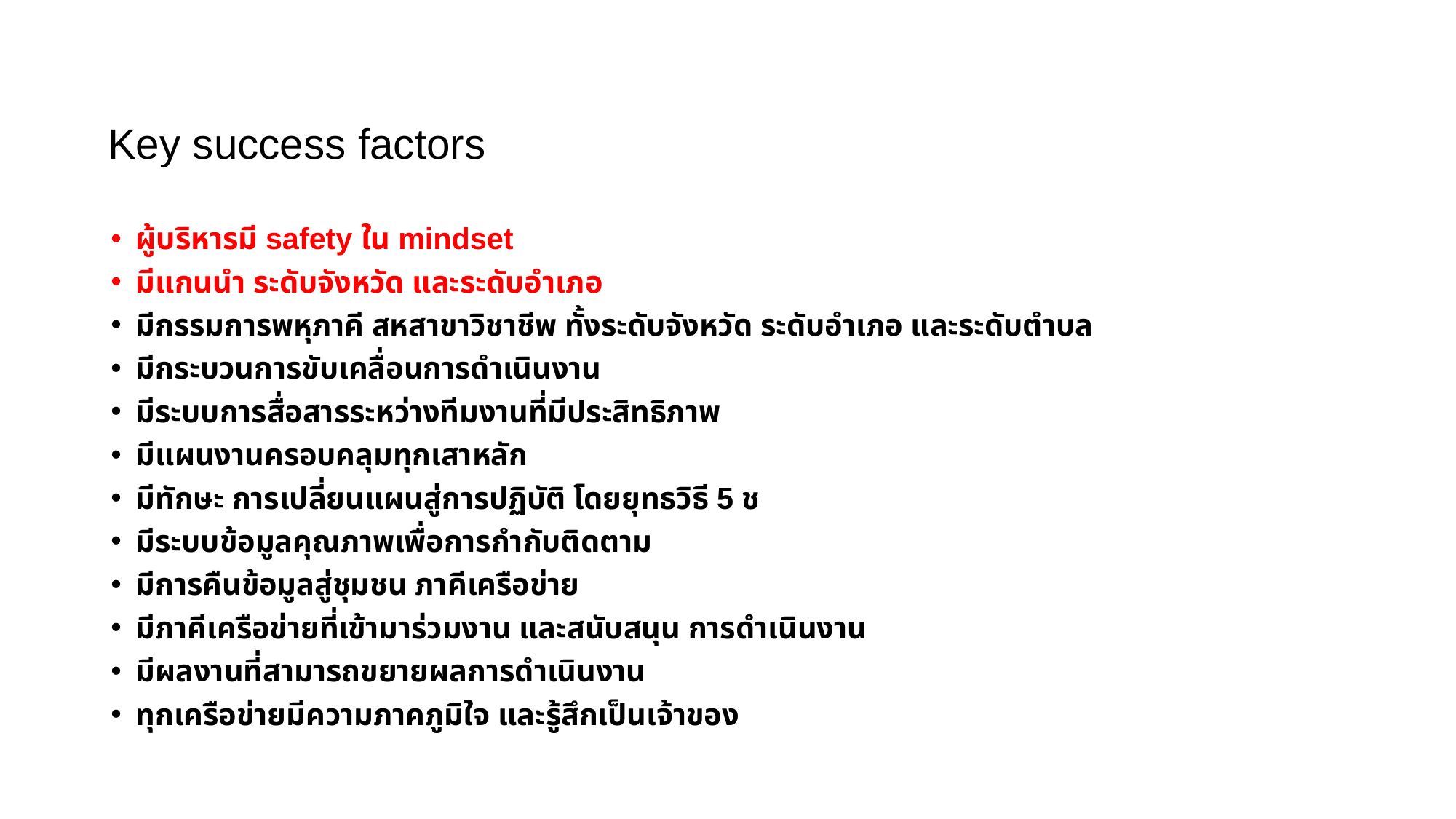

# Key success factors
ผู้บริหารมี safety ใน mindset
มีแกนนำ ระดับจังหวัด และระดับอำเภอ
มีกรรมการพหุภาคี สหสาขาวิชาชีพ ทั้งระดับจังหวัด ระดับอำเภอ และระดับตำบล
มีกระบวนการขับเคลื่อนการดำเนินงาน
มีระบบการสื่อสารระหว่างทีมงานที่มีประสิทธิภาพ
มีแผนงานครอบคลุมทุกเสาหลัก
มีทักษะ การเปลี่ยนแผนสู่การปฏิบัติ โดยยุทธวิธี 5 ช
มีระบบข้อมูลคุณภาพเพื่อการกำกับติดตาม
มีการคืนข้อมูลสู่ชุมชน ภาคีเครือข่าย
มีภาคีเครือข่ายที่เข้ามาร่วมงาน และสนับสนุน การดำเนินงาน
มีผลงานที่สามารถขยายผลการดำเนินงาน
ทุกเครือข่ายมีความภาคภูมิใจ และรู้สึกเป็นเจ้าของ